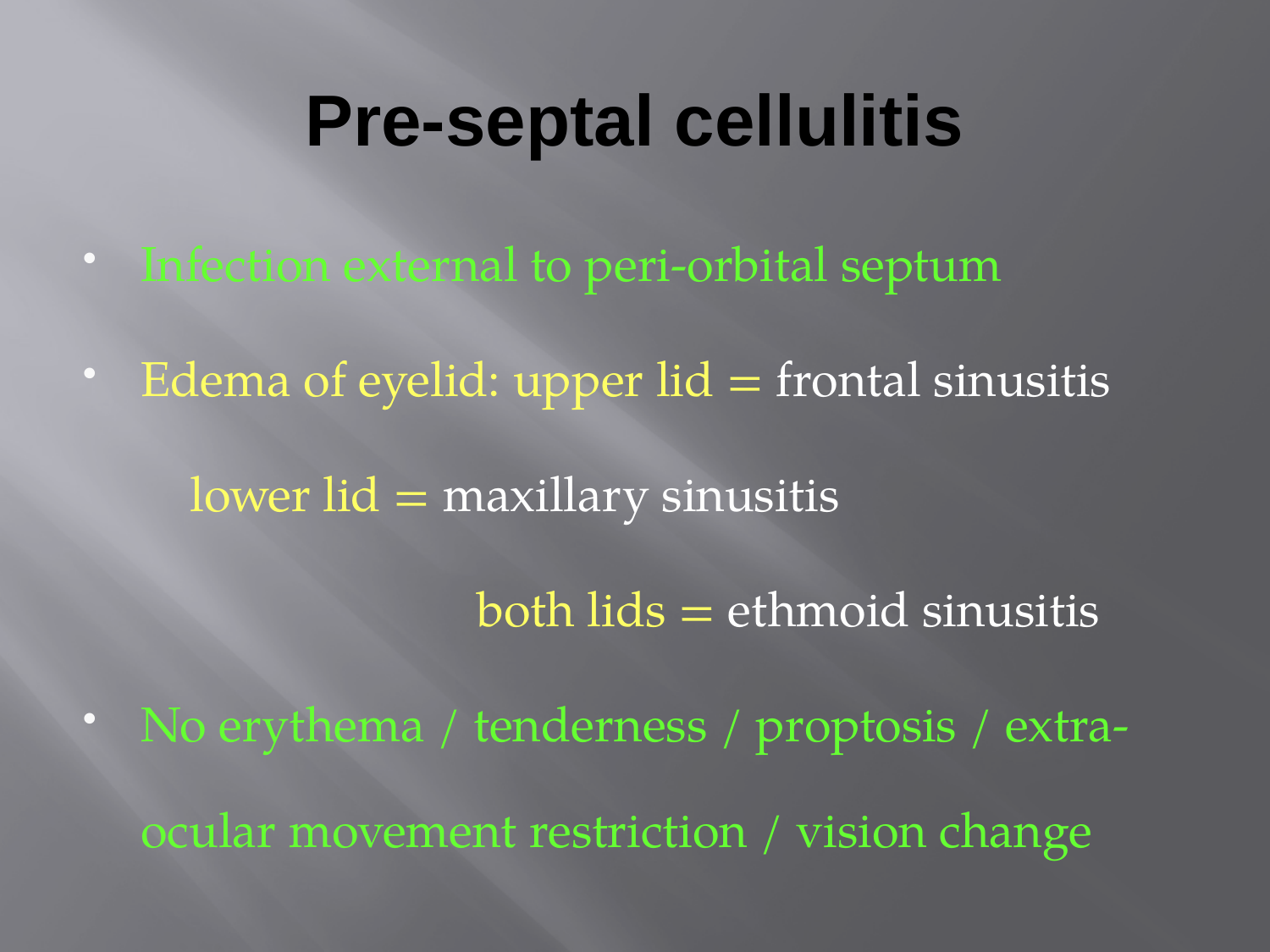

# Pre-septal cellulitis
Infection external to peri-orbital septum
Edema of eyelid: upper lid = frontal sinusitis
 				    lower lid = maxillary sinusitis
                                both lids = ethmoid sinusitis
No erythema / tenderness / proptosis / extra-ocular movement restriction / vision change